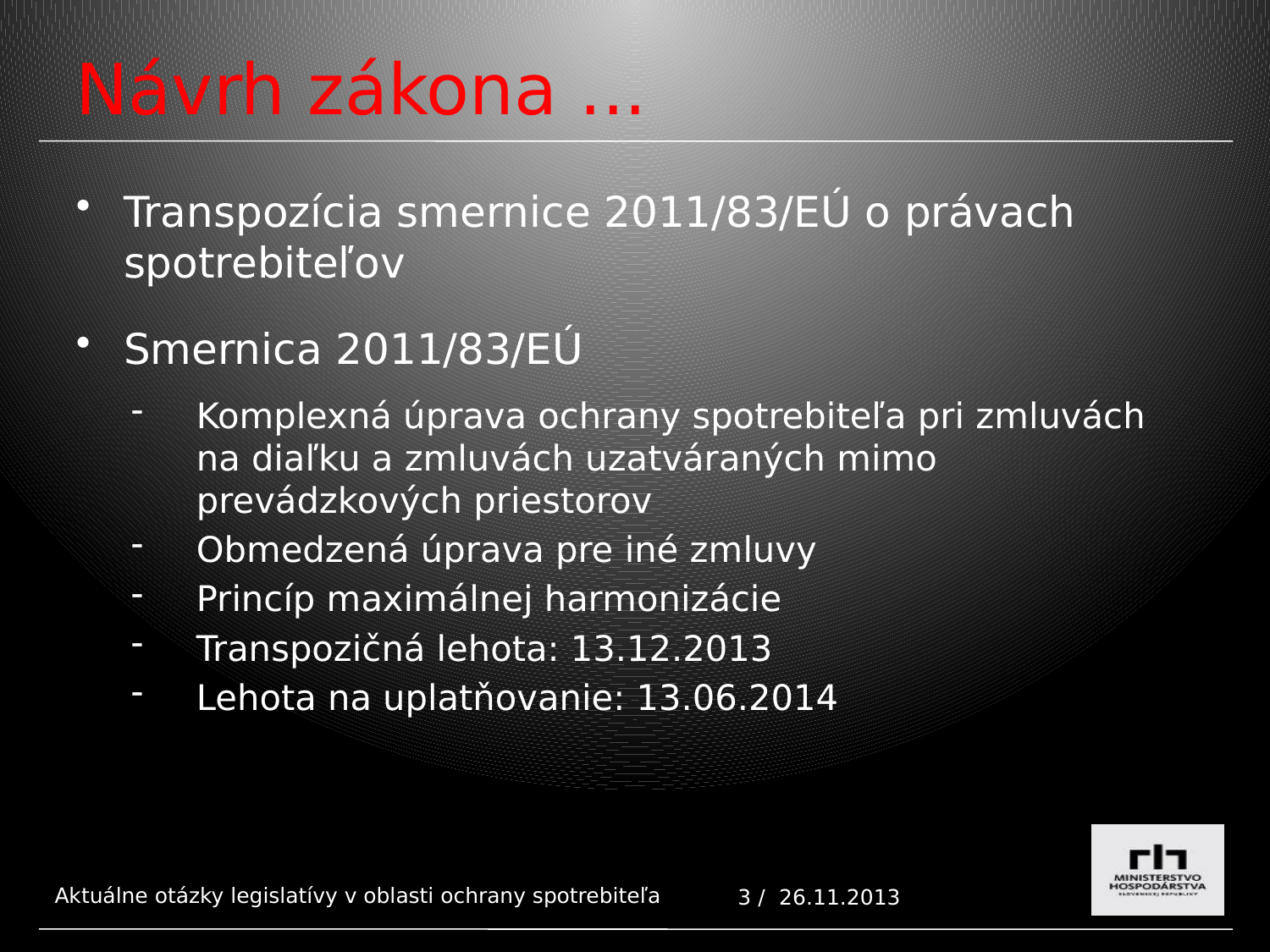

# Návrh zákona ...
Transpozícia smernice 2011/83/EÚ o právach spotrebiteľov

Smernica 2011/83/EÚ

Komplexná úprava ochrany spotrebiteľa pri zmluvách na diaľku a zmluvách uzatváraných mimo prevádzkových priestorov
Obmedzená úprava pre iné zmluvy
Princíp maximálnej harmonizácie
Transpozičná lehota: 13.12.2013
Lehota na uplatňovanie: 13.06.2014